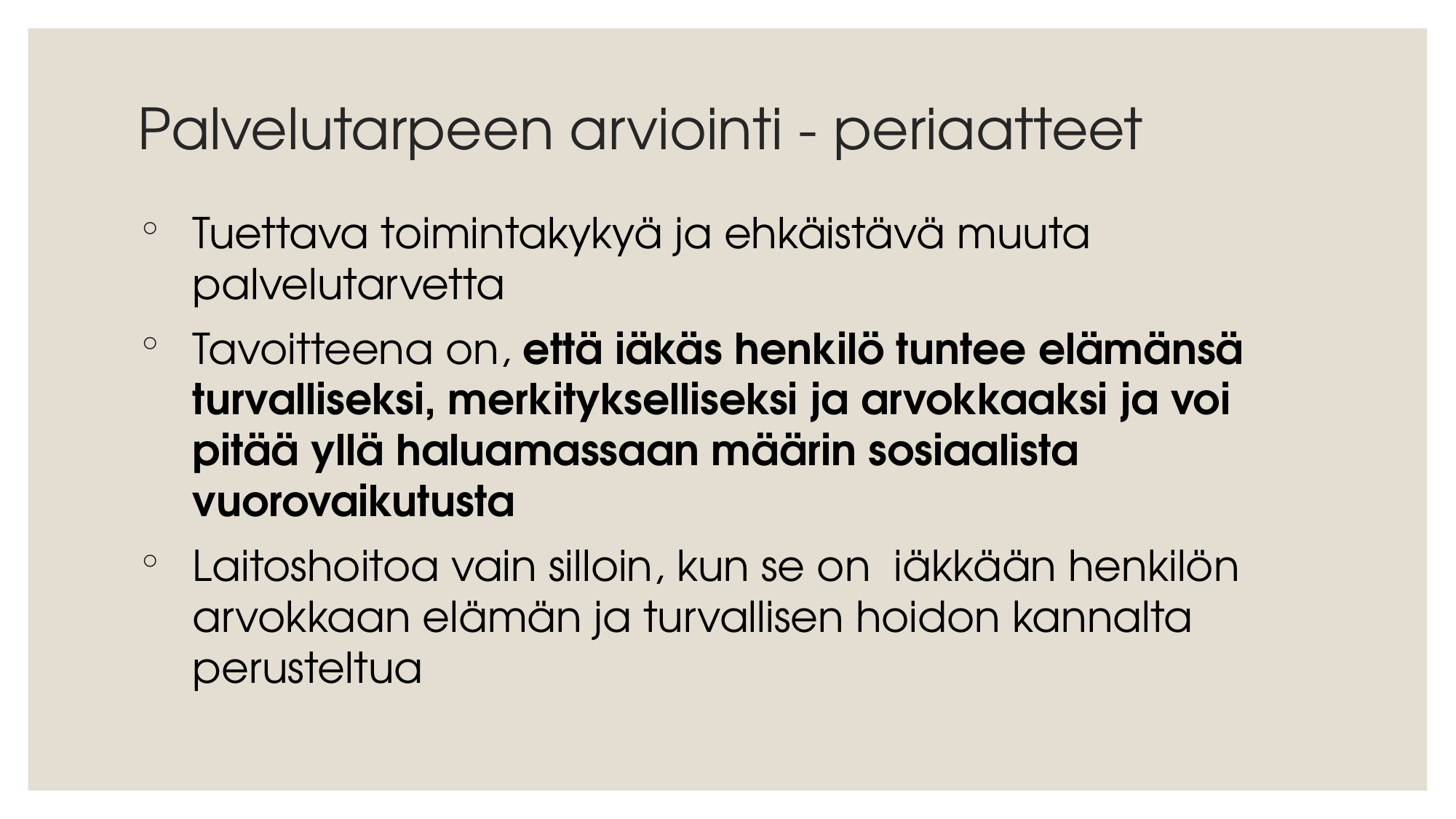

# Palvelutarpeen arviointi - periaatteet
Tuettava toimintakykyä ja ehkäistävä muuta palvelutarvetta
Tavoitteena on, että iäkäs henkilö tuntee elämänsä turvalliseksi, merkitykselliseksi ja arvokkaaksi ja voi pitää yllä haluamassaan määrin sosiaalista vuorovaikutusta
Laitoshoitoa vain silloin, kun se on  iäkkään henkilön arvokkaan elämän ja turvallisen hoidon kannalta perusteltua